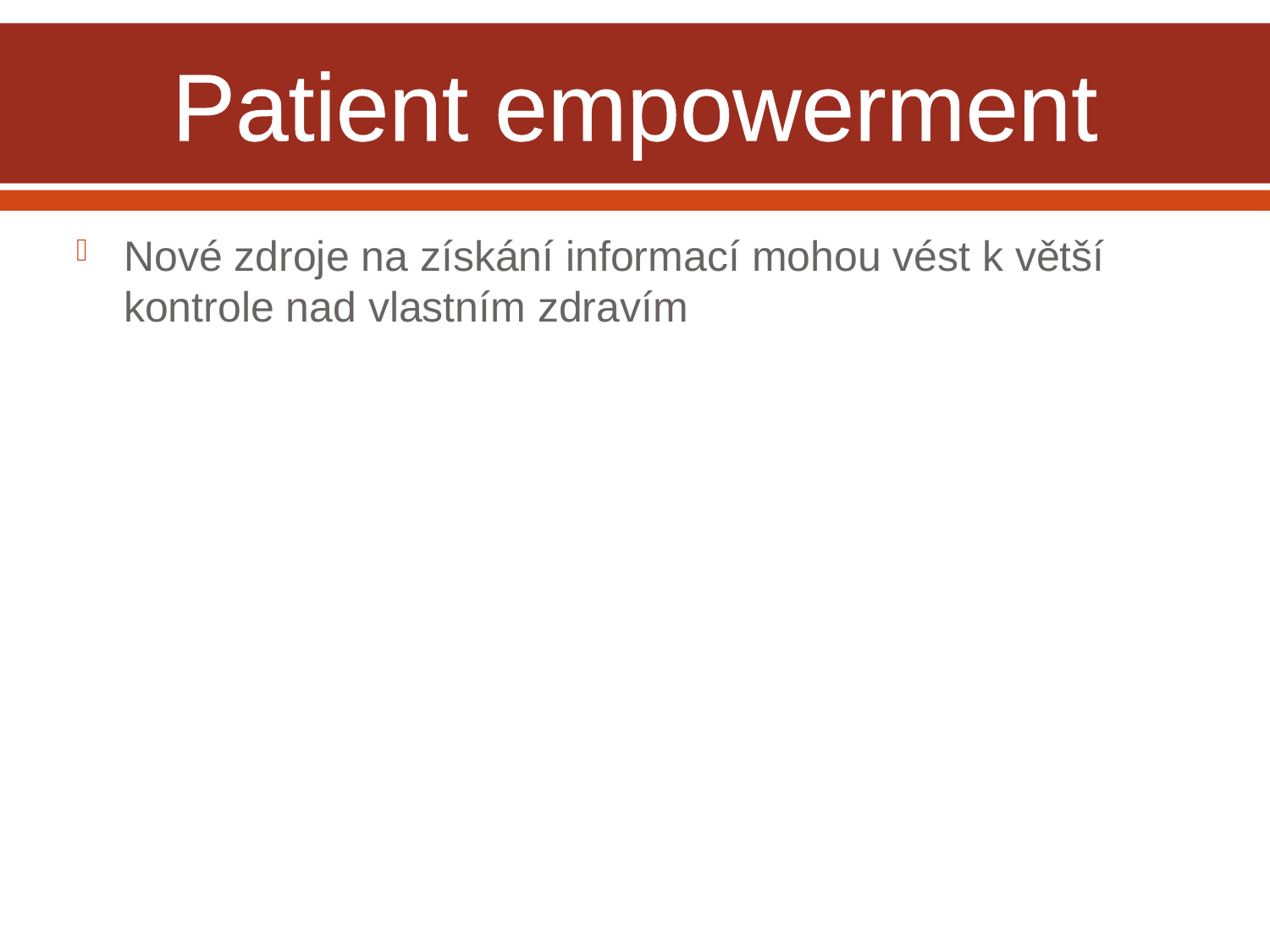

# Patient empowerment
Nové zdroje na získání informací mohou vést k větší kontrole nad vlastním zdravím